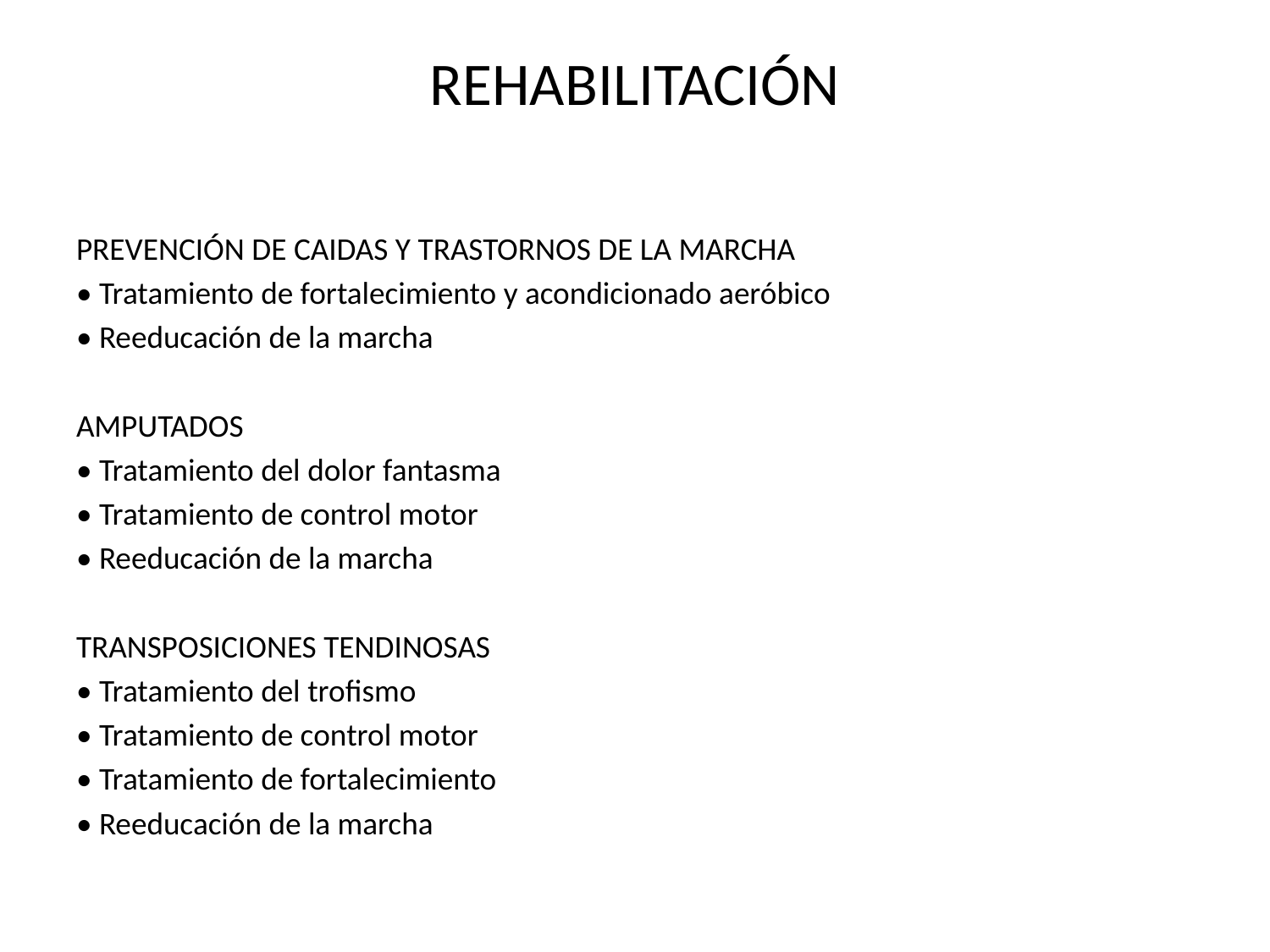

# REHABILITACIÓN
PREVENCIÓN DE CAIDAS Y TRASTORNOS DE LA MARCHA
• Tratamiento de fortalecimiento y acondicionado aeróbico
• Reeducación de la marcha

AMPUTADOS
• Tratamiento del dolor fantasma
• Tratamiento de control motor
• Reeducación de la marcha

TRANSPOSICIONES TENDINOSAS
• Tratamiento del trofismo
• Tratamiento de control motor
• Tratamiento de fortalecimiento
• Reeducación de la marcha